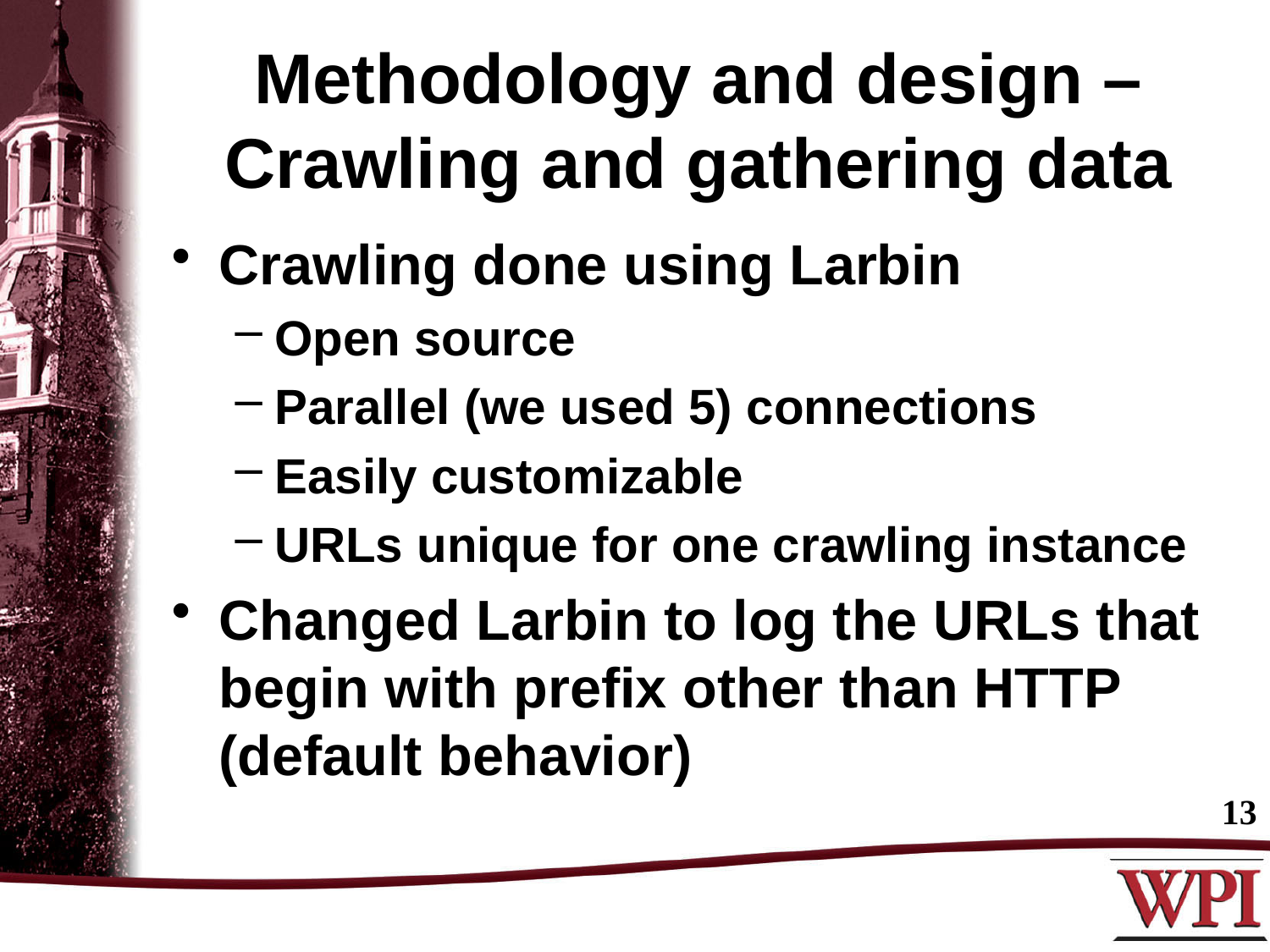

# Methodology and design – Crawling and gathering data
Crawling done using Larbin
Open source
Parallel (we used 5) connections
Easily customizable
URLs unique for one crawling instance
Changed Larbin to log the URLs that begin with prefix other than HTTP (default behavior)
13